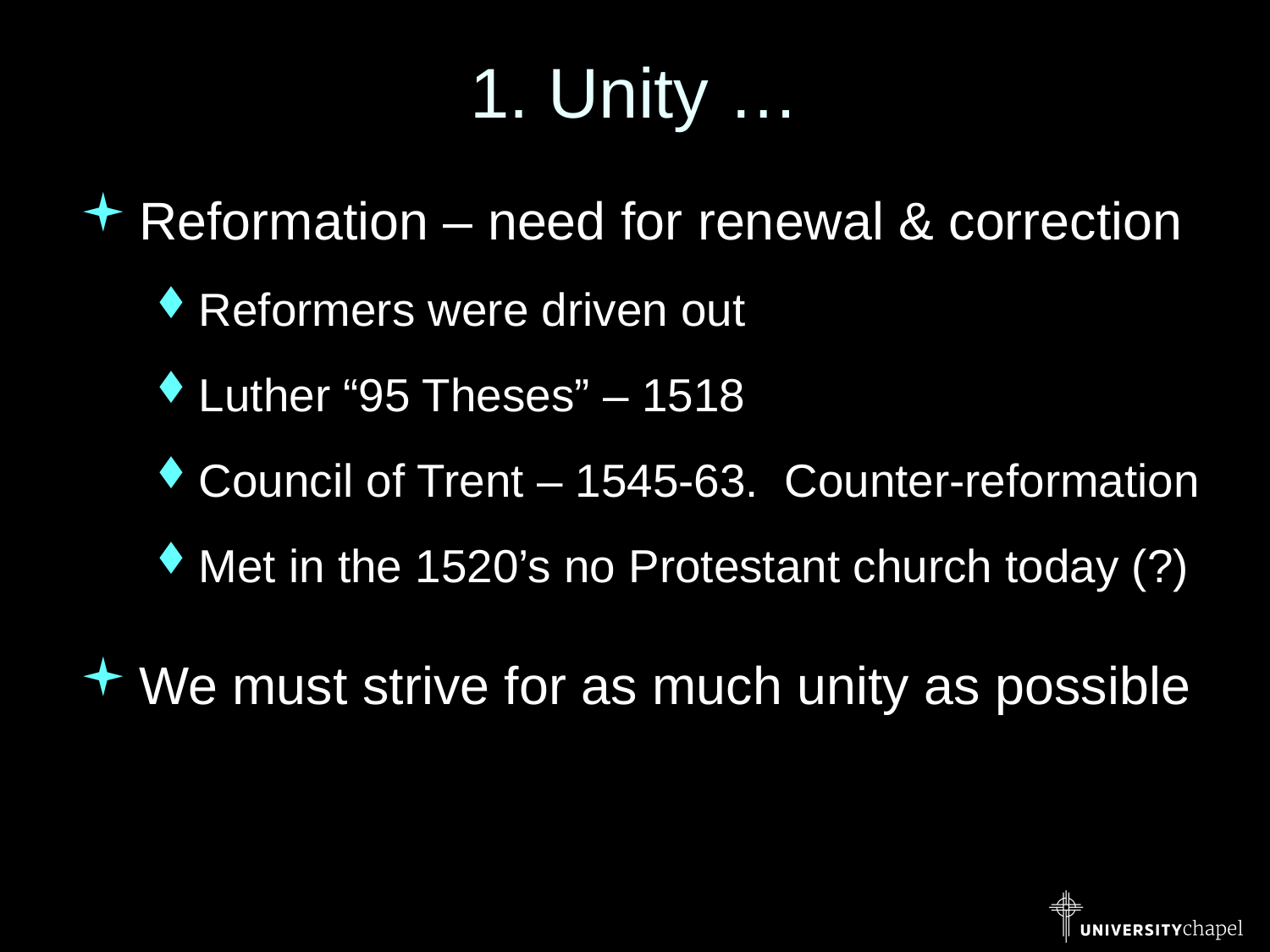

# 1. Unity …
Reformation – need for renewal & correction
Reformers were driven out
Luther “95 Theses” – 1518
Council of Trent – 1545-63.  Counter-reformation
Met in the 1520’s no Protestant church today (?)
We must strive for as much unity as possible